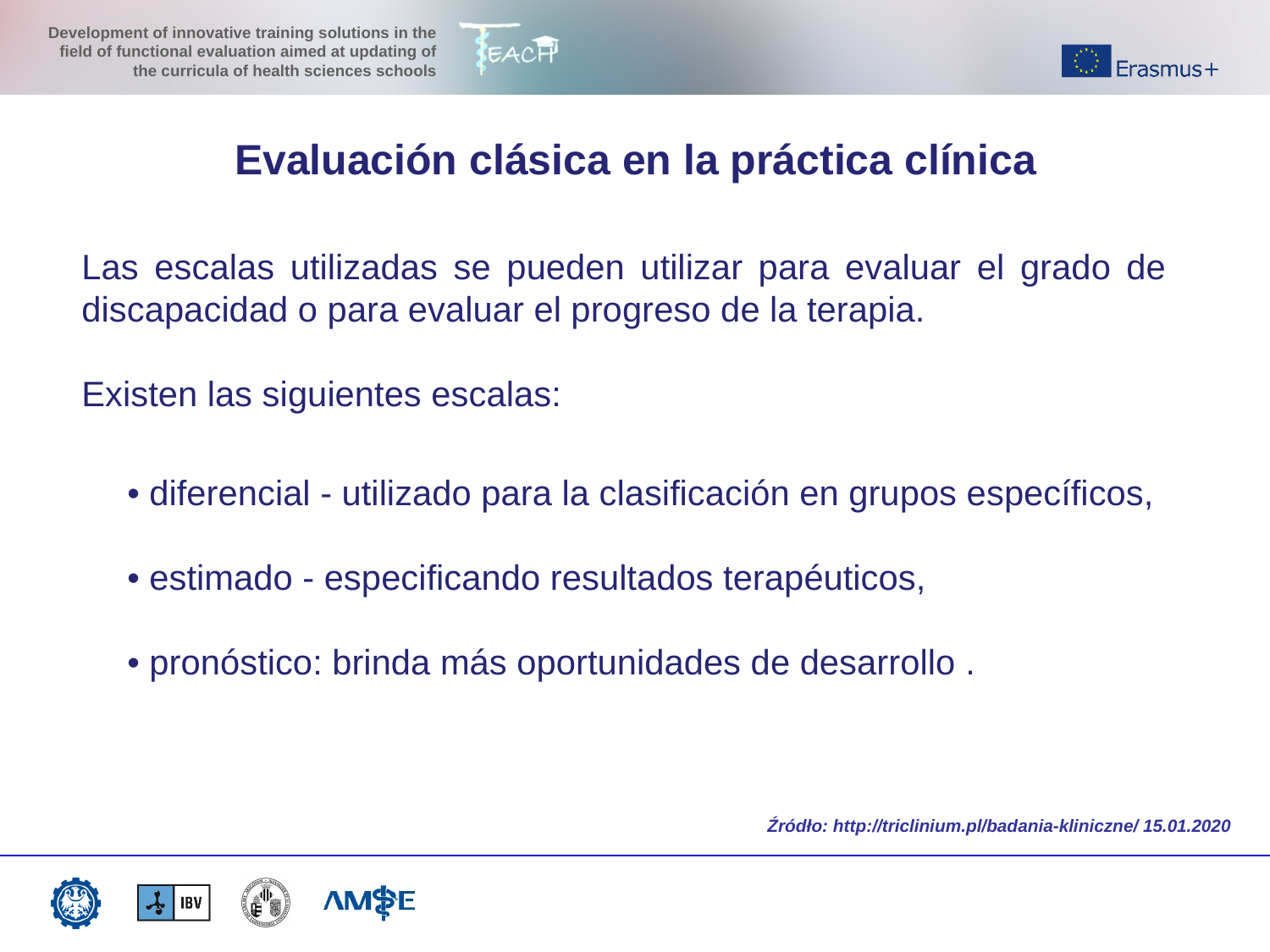

Evaluación clásica en la práctica clínica
Las escalas utilizadas se pueden utilizar para evaluar el grado de discapacidad o para evaluar el progreso de la terapia.

Existen las siguientes escalas:
http://triclinium.pl/badania-kliniczne/
• diferencial - utilizado para la clasificación en grupos específicos,

• estimado - especificando resultados terapéuticos,

• pronóstico: brinda más oportunidades de desarrollo .
Źródło: http://triclinium.pl/badania-kliniczne/ 15.01.2020